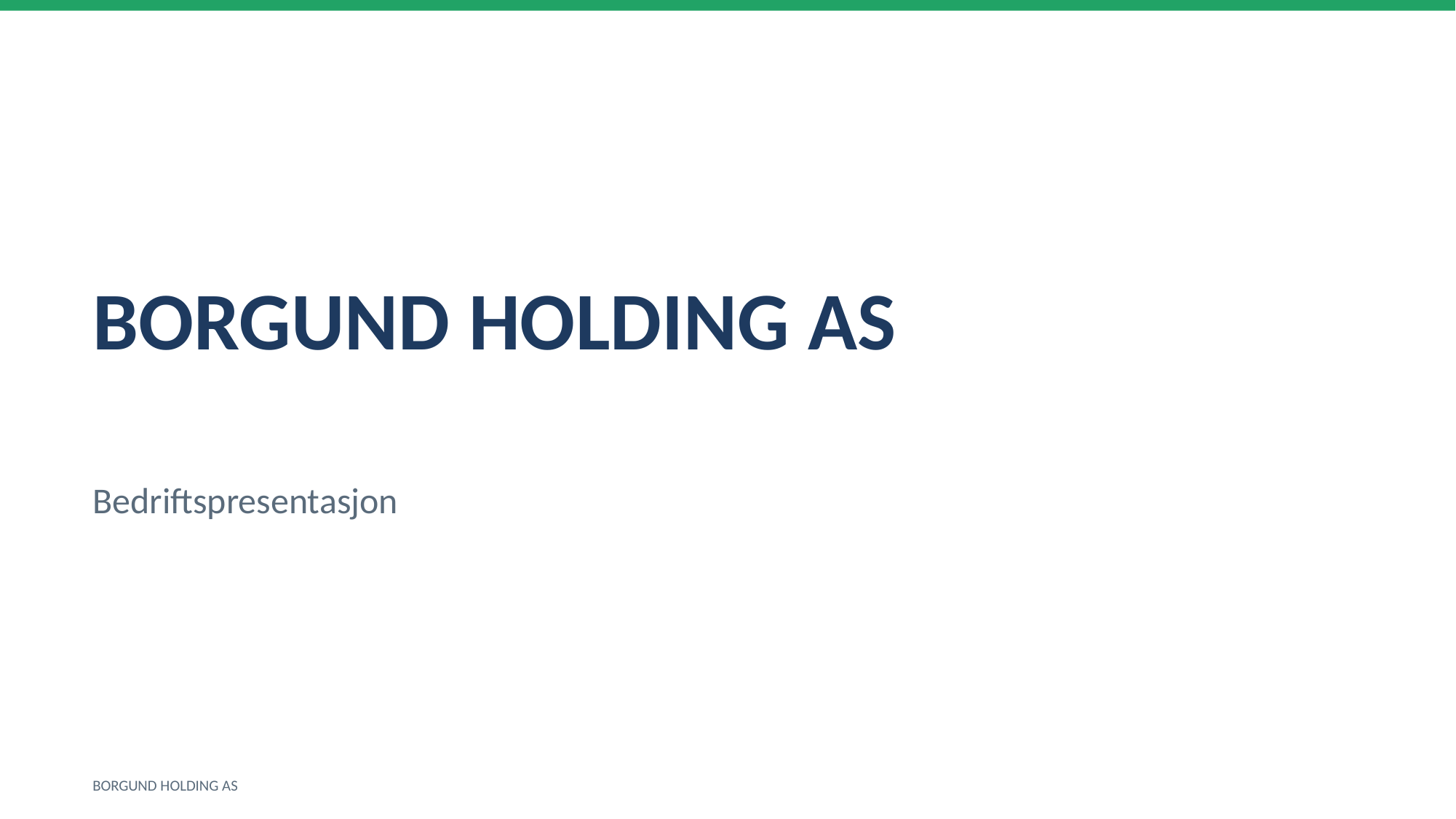

BORGUND HOLDING AS
Bedriftspresentasjon
BORGUND HOLDING AS